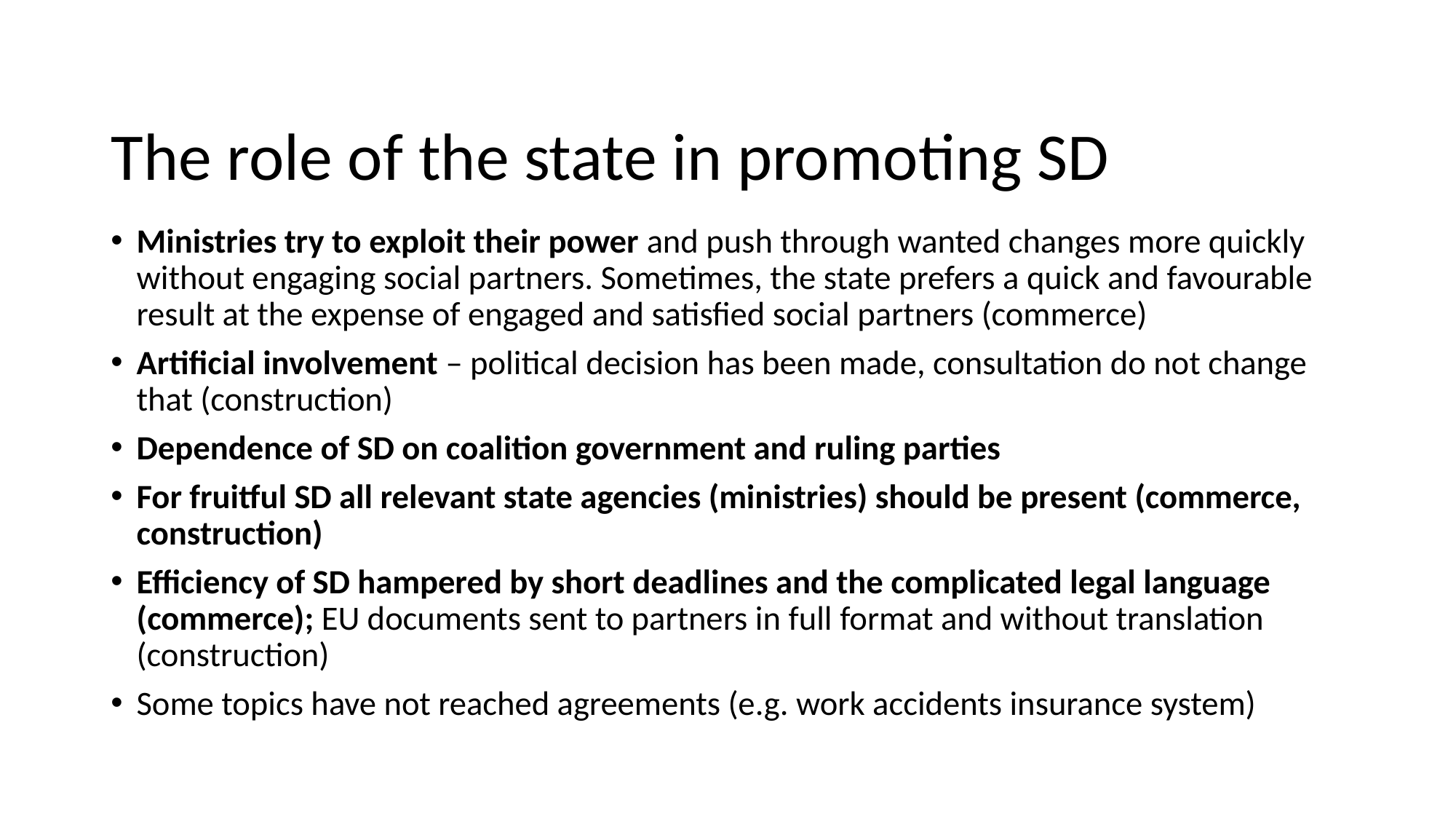

# The role of the state in promoting SD
Ministries try to exploit their power and push through wanted changes more quickly without engaging social partners. Sometimes, the state prefers a quick and favourable result at the expense of engaged and satisfied social partners (commerce)
Artificial involvement – political decision has been made, consultation do not change that (construction)
Dependence of SD on coalition government and ruling parties
For fruitful SD all relevant state agencies (ministries) should be present (commerce, construction)
Efficiency of SD hampered by short deadlines and the complicated legal language (commerce); EU documents sent to partners in full format and without translation (construction)
Some topics have not reached agreements (e.g. work accidents insurance system)